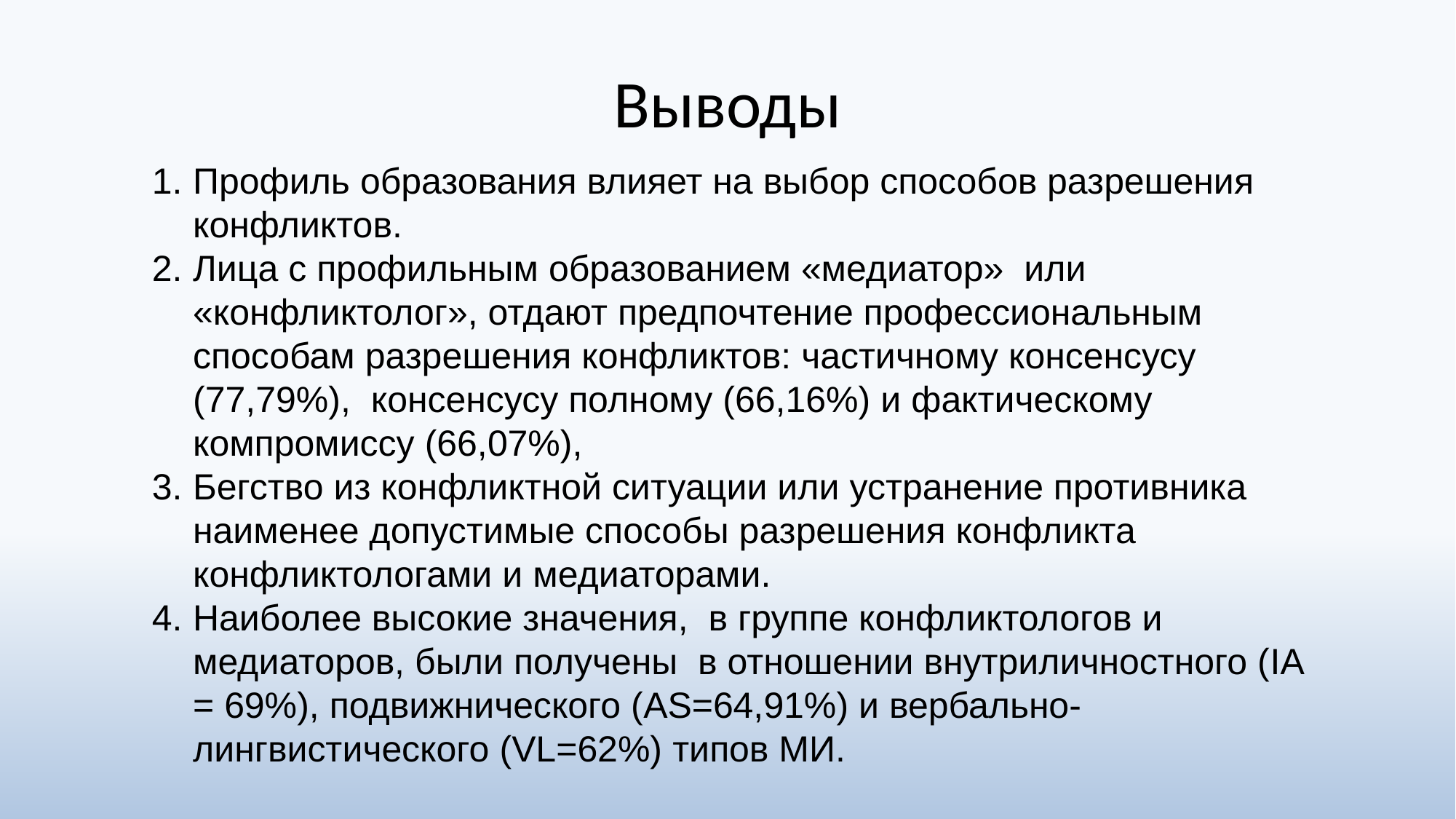

# Выводы
Профиль образования влияет на выбор способов разрешения конфликтов.
Лица с профильным образованием «медиатор»  или «конфликтолог», отдают предпочтение профессиональным способам разрешения конфликтов: частичному консенсусу (77,79%),  консенсусу полному (66,16%) и фактическому компромиссу (66,07%),
Бегство из конфликтной ситуации или устранение противника  наименее допустимые способы разрешения конфликта конфликтологами и медиаторами.
Наиболее высокие значения,  в группе конфликтологов и медиаторов, были получены  в отношении внутриличностного (IA = 69%), подвижнического (AS=64,91%) и вербально-лингвистического (VL=62%) типов МИ.